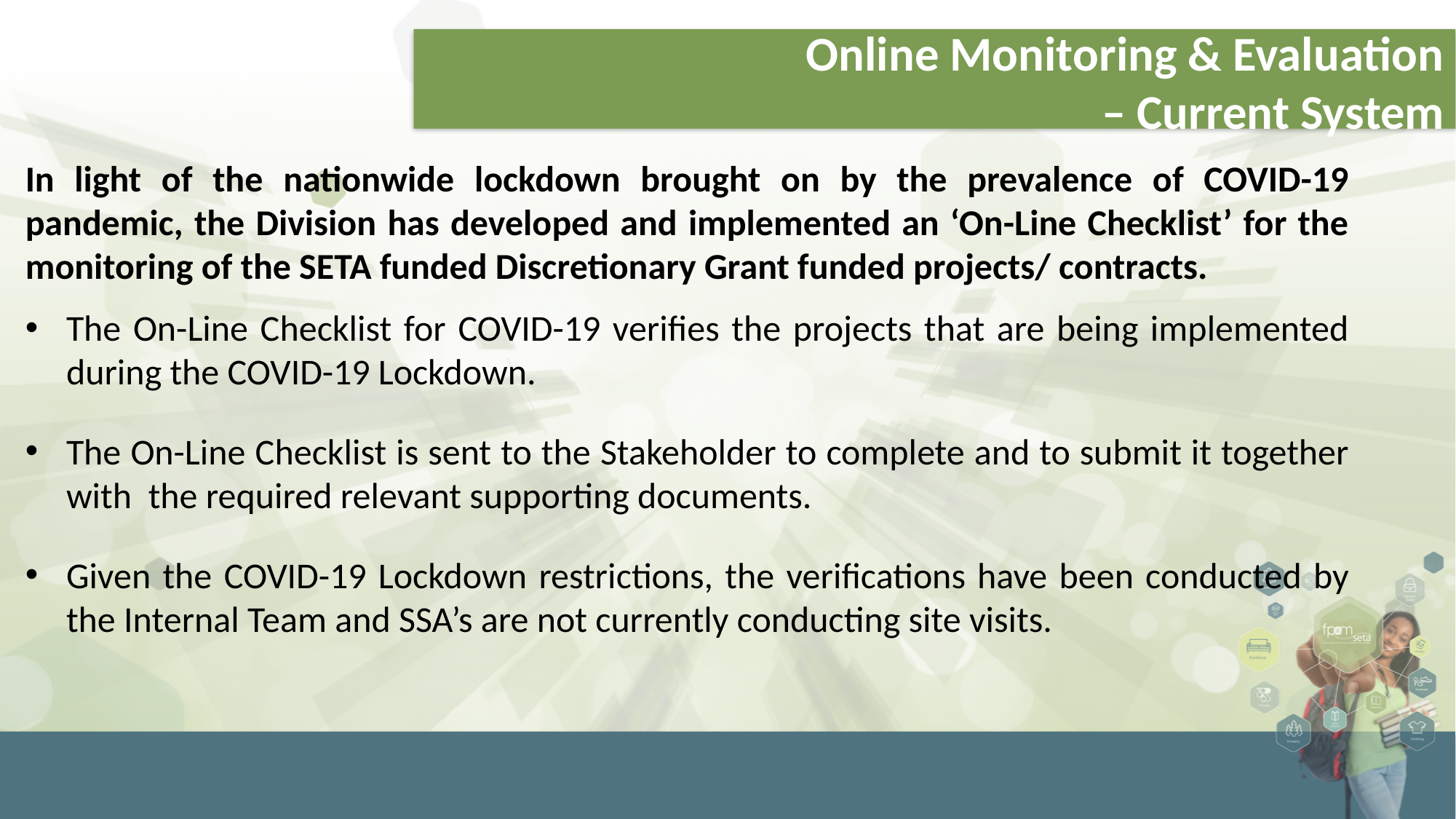

# Online Monitoring & Evaluation – Current System
In light of the nationwide lockdown brought on by the prevalence of COVID-19 pandemic, the Division has developed and implemented an ‘On-Line Checklist’ for the monitoring of the SETA funded Discretionary Grant funded projects/ contracts.
The On-Line Checklist for COVID-19 verifies the projects that are being implemented during the COVID-19 Lockdown.
The On-Line Checklist is sent to the Stakeholder to complete and to submit it together with  the required relevant supporting documents.
Given the COVID-19 Lockdown restrictions, the verifications have been conducted by the Internal Team and SSA’s are not currently conducting site visits.